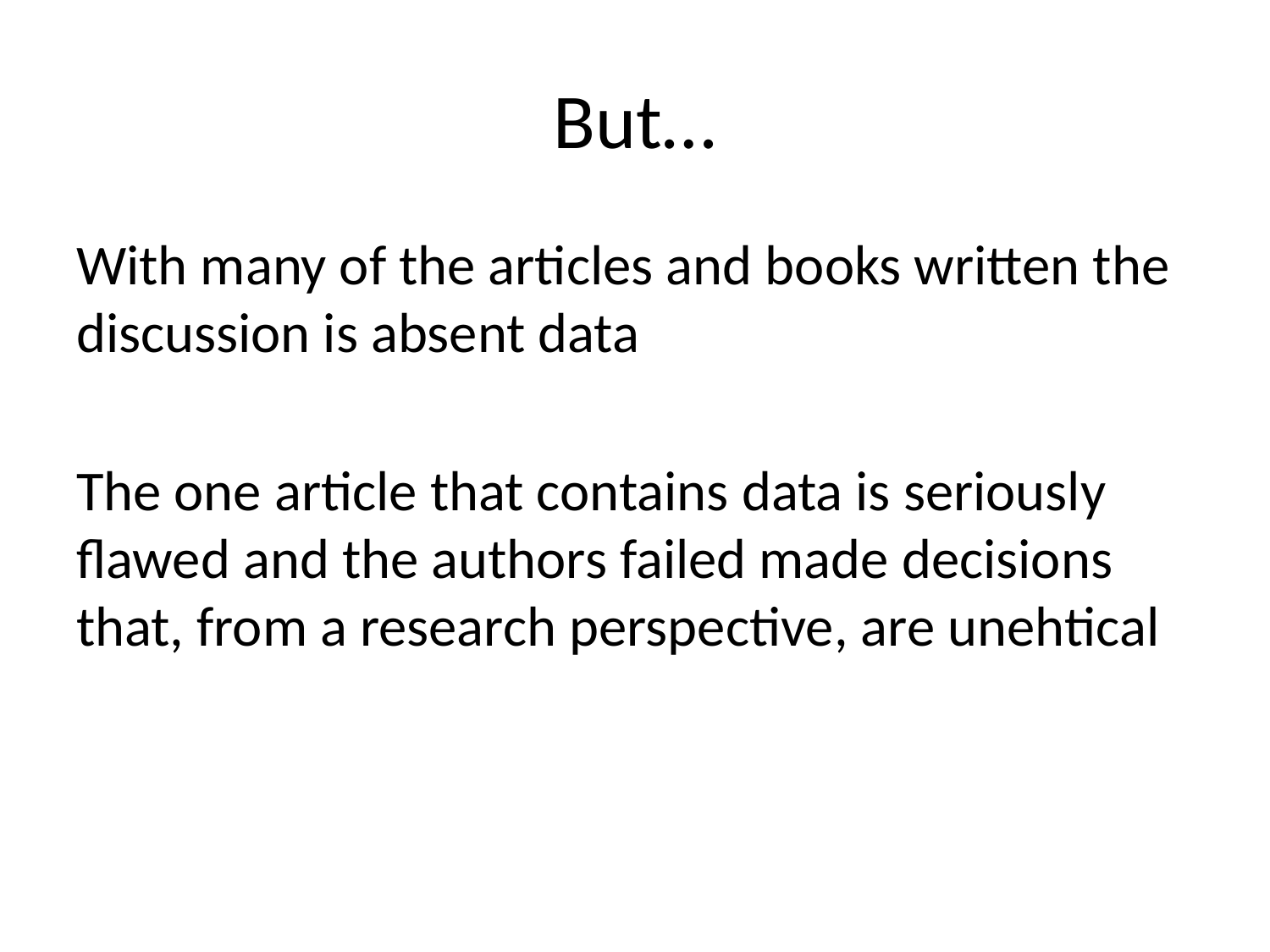

# But…
With many of the articles and books written the discussion is absent data

The one article that contains data is seriously flawed and the authors failed made decisions that, from a research perspective, are unehtical